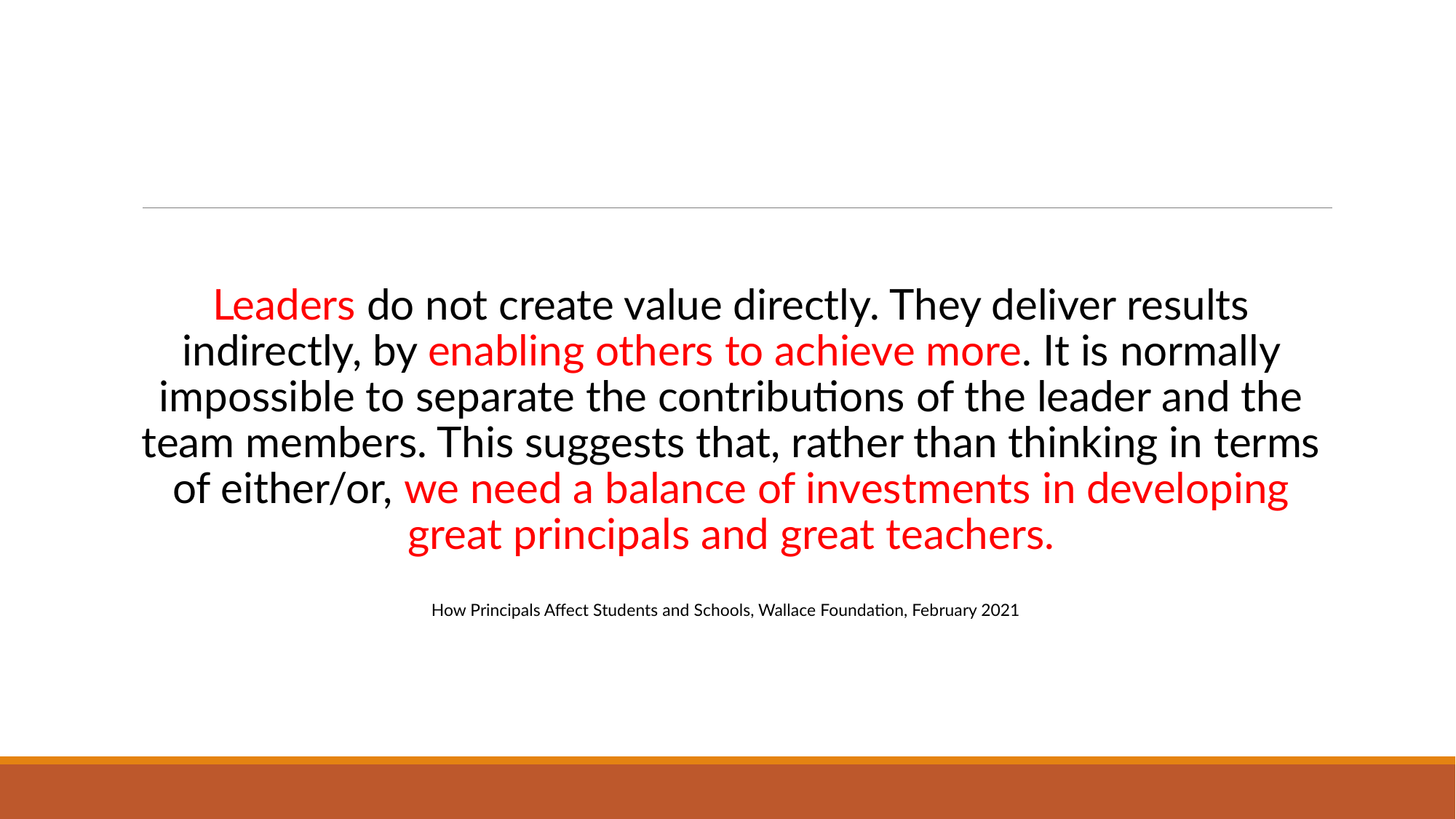

#

Leaders do not create value directly. They deliver results indirectly, by enabling others to achieve more. It is normally impossible to separate the contributions of the leader and the team members. This suggests that, rather than thinking in terms of either/or, we need a balance of investments in developing great principals and great teachers.
How Principals Affect Students and Schools, Wallace Foundation, February 2021